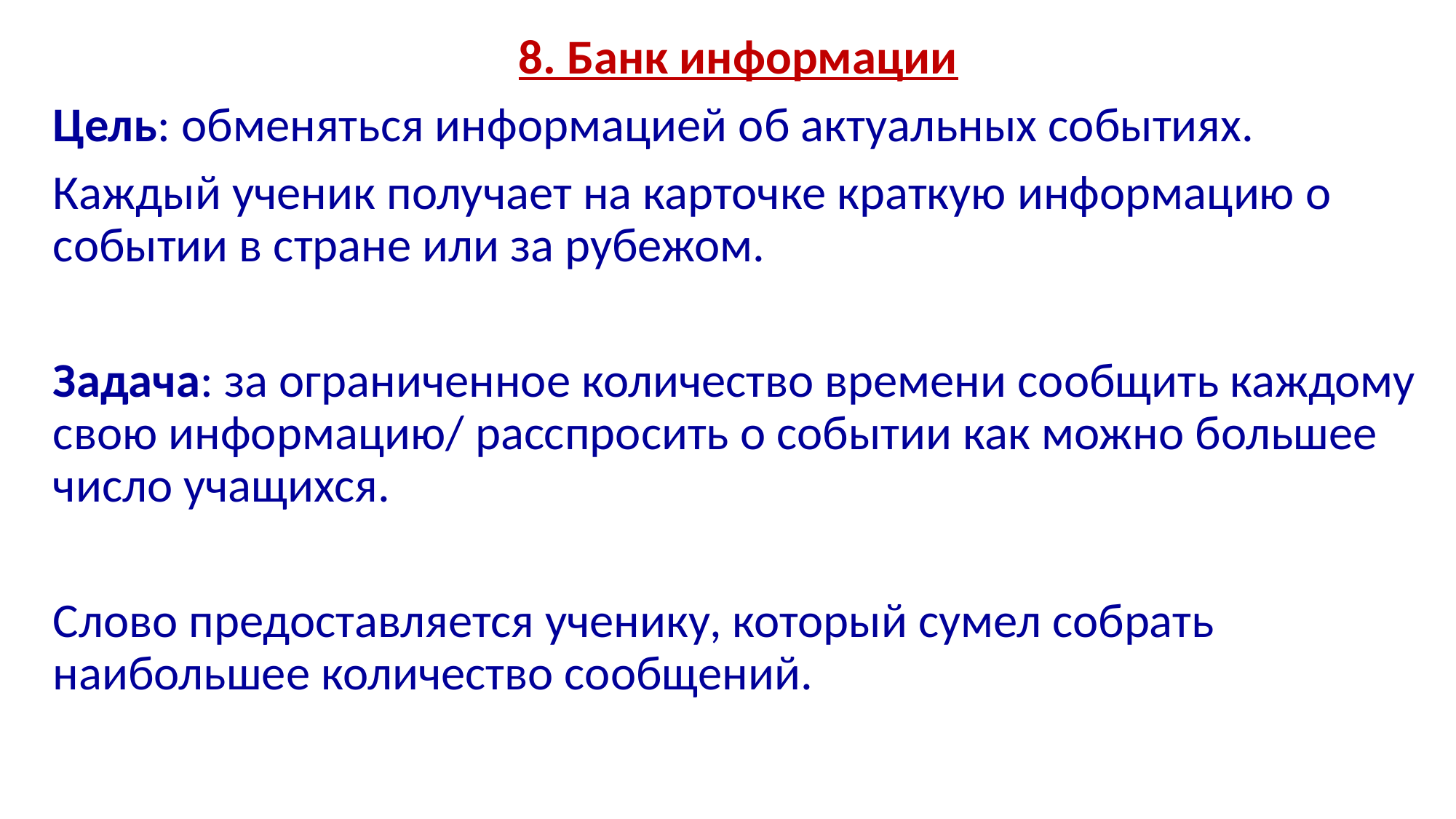

8. Банк информации
Цель: обменяться информацией об актуальных событиях.
Каждый ученик получает на карточке краткую информацию о событии в стране или за рубежом.

Задача: за ограниченное количество времени сообщить каждому свою информацию/ расспросить о событии как можно большее число учащихся.

Слово предоставляется ученику, который сумел собрать наибольшее количество сообщений.